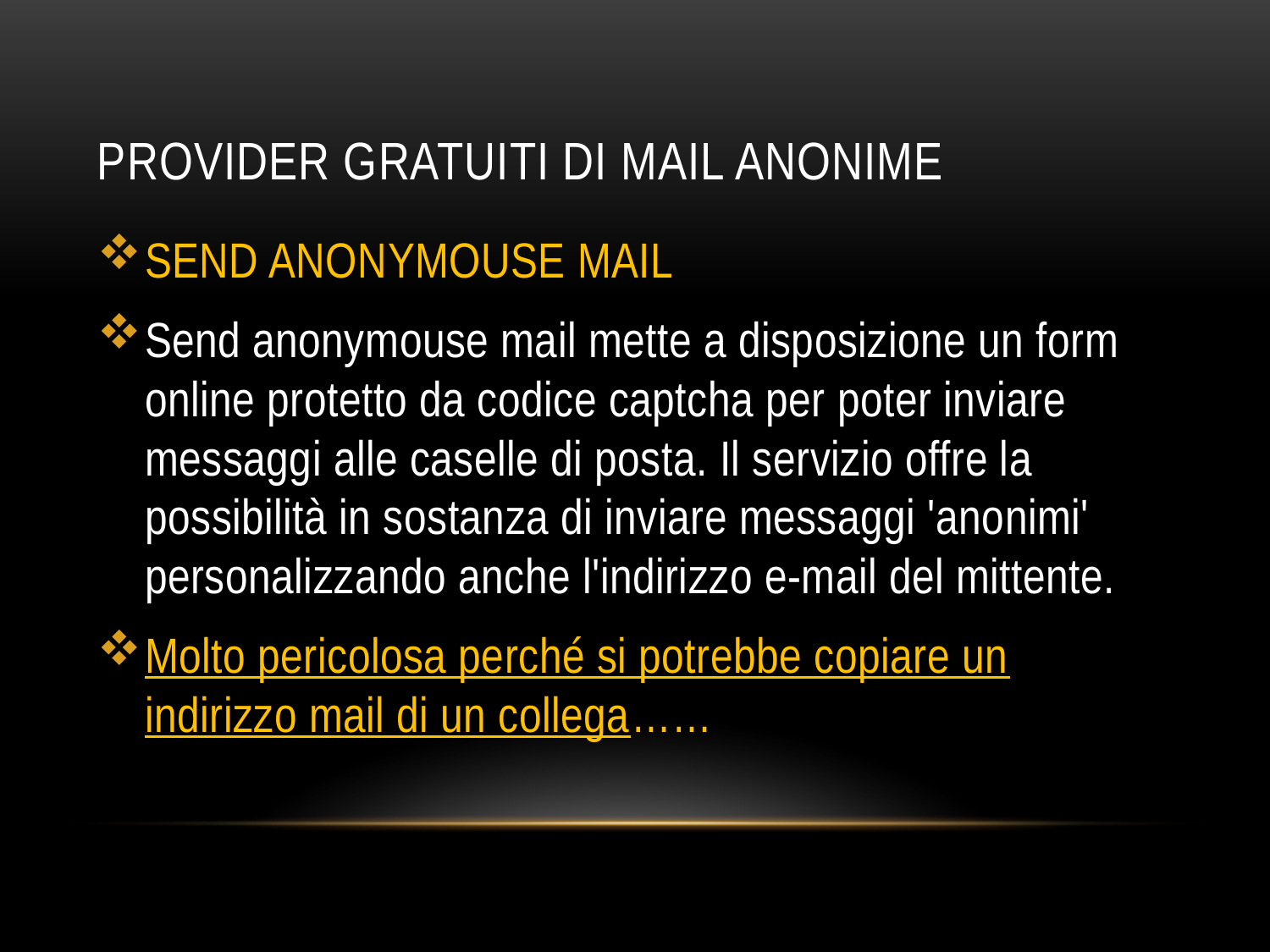

# PROVIDER GRATUITI DI MAIL ANONIME
SEND ANONYMOUSE MAIL
Send anonymouse mail mette a disposizione un form online protetto da codice captcha per poter inviare messaggi alle caselle di posta. Il servizio offre la possibilità in sostanza di inviare messaggi 'anonimi' personalizzando anche l'indirizzo e-mail del mittente.
Molto pericolosa perché si potrebbe copiare un indirizzo mail di un collega……